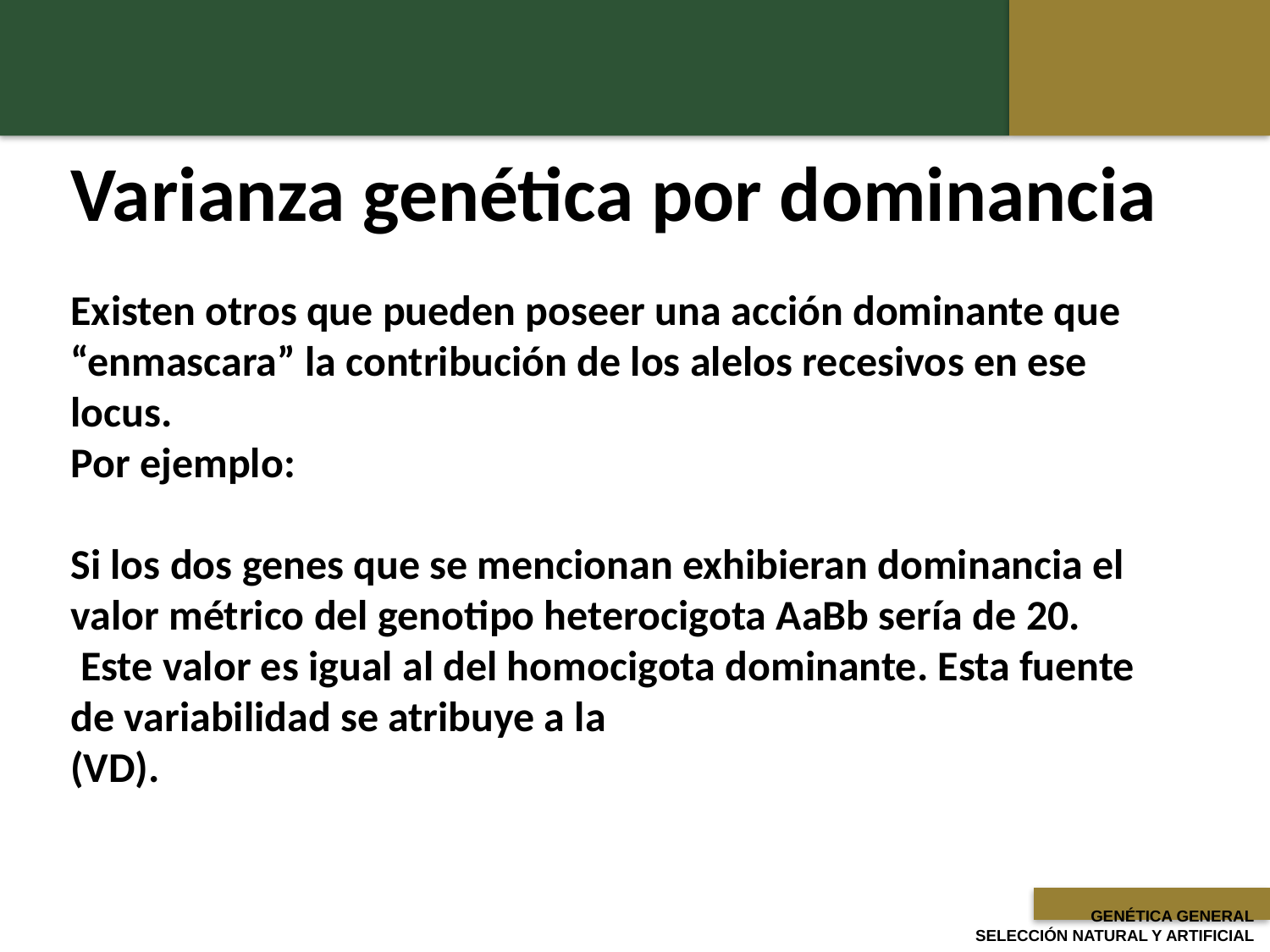

Varianza genética por dominancia
Existen otros que pueden poseer una acción dominante que “enmascara” la contribución de los alelos recesivos en ese locus.
Por ejemplo:

Si los dos genes que se mencionan exhibieran dominancia el valor métrico del genotipo heterocigota AaBb sería de 20.
 Este valor es igual al del homocigota dominante. Esta fuente de variabilidad se atribuye a la
(VD).

 GENÉTICA GENERAL
SELECCIÓN NATURAL Y ARTIFICIAL